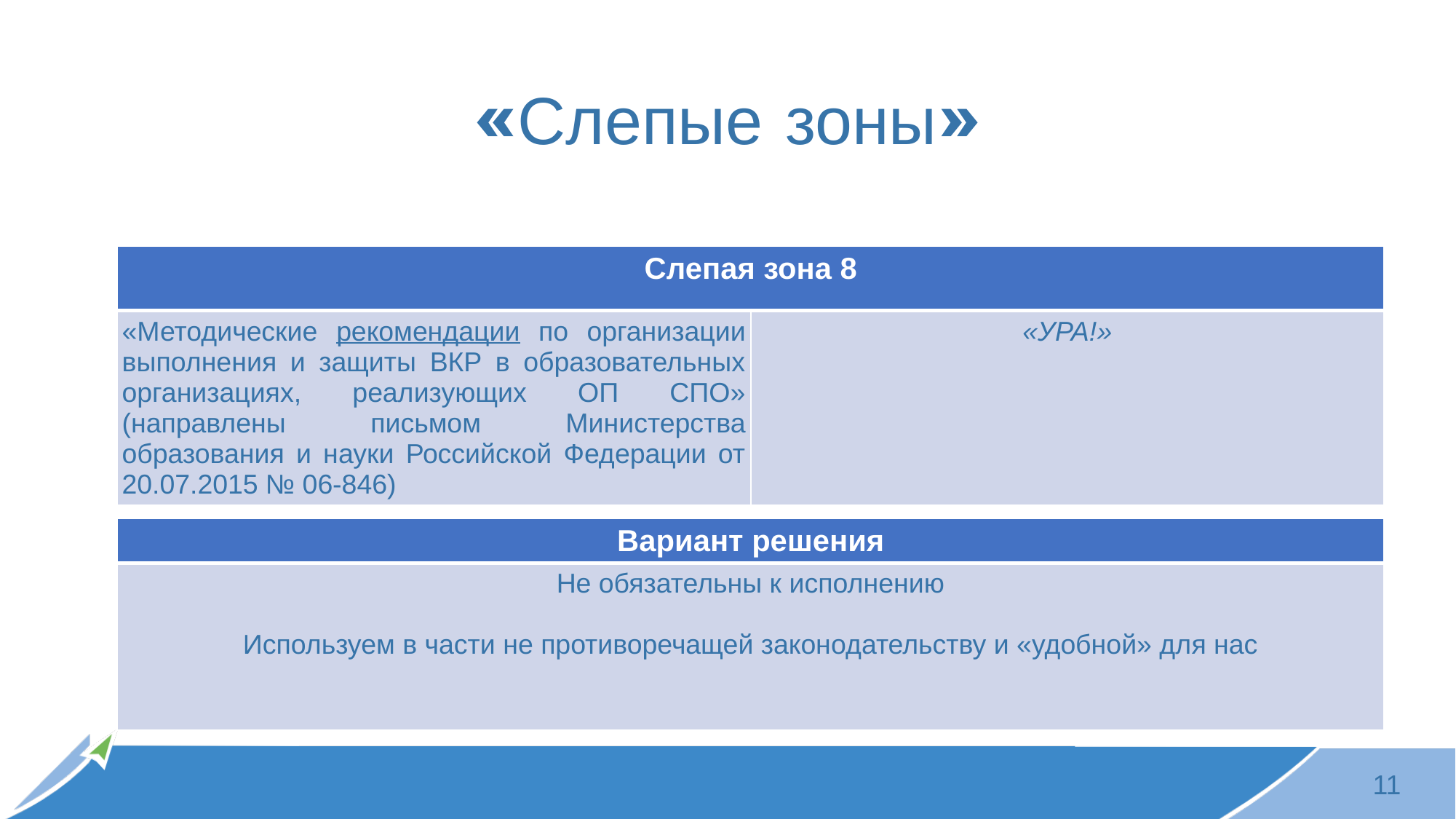

# «Слепые зоны»
| Слепая зона 8 |  |
| --- | --- |
| «Методические рекомендации по организации выполнения и защиты ВКР в образовательных организациях, реализующих ОП СПО» (направлены письмом Министерства образования и науки Российской Федерации от 20.07.2015 № 06-846) | «УРА!» |
.
| Вариант решения |
| --- |
| Не обязательны к исполнению Используем в части не противоречащей законодательству и «удобной» для нас |